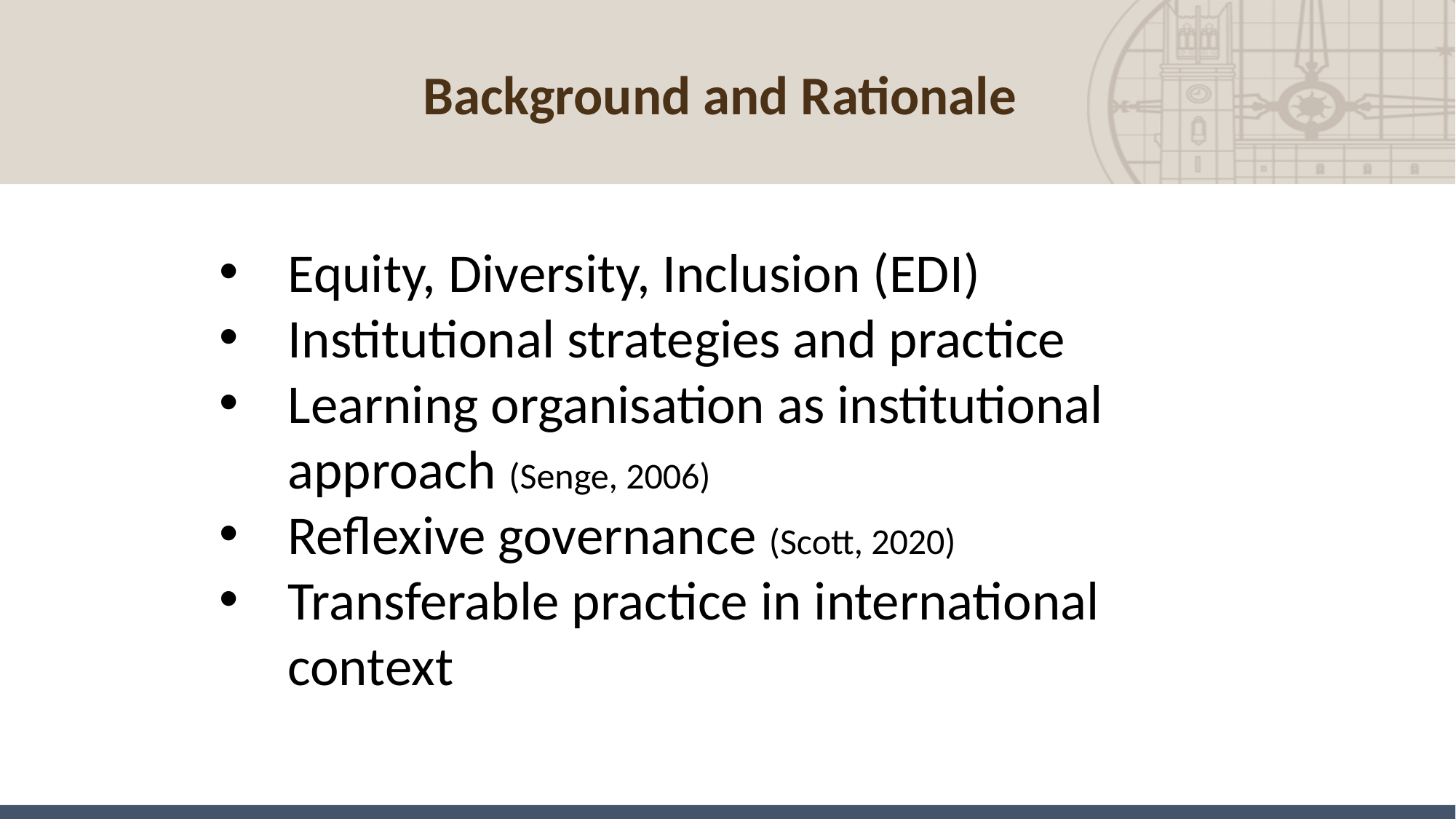

# Background and Rationale
Equity, Diversity, Inclusion (EDI)
Institutional strategies and practice
Learning organisation as institutional approach (Senge, 2006)
Reflexive governance (Scott, 2020)
Transferable practice in international context